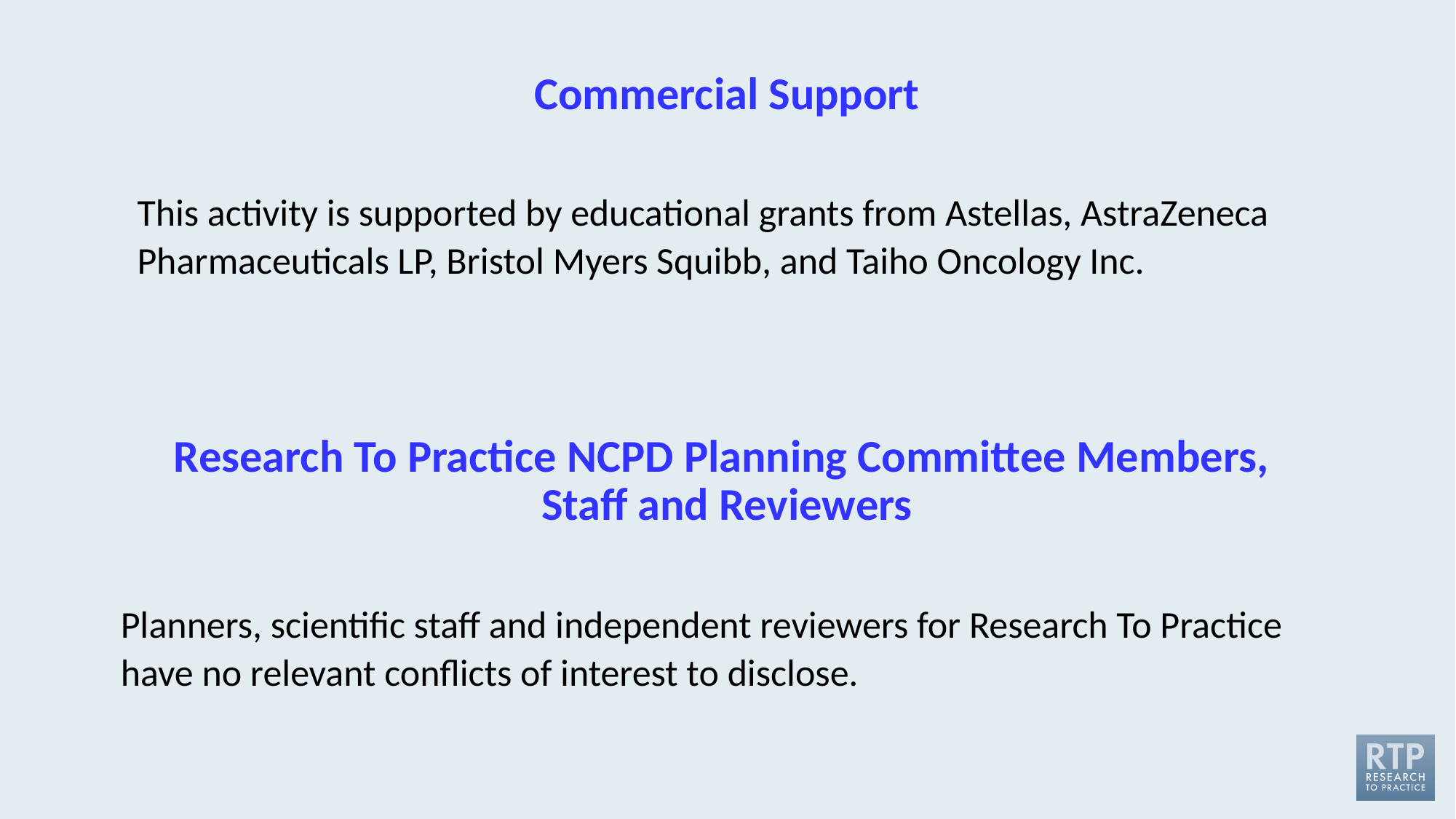

# Commercial Support
This activity is supported by educational grants from Astellas, AstraZeneca Pharmaceuticals LP, Bristol Myers Squibb, and Taiho Oncology Inc.
Research To Practice NCPD Planning Committee Members,
Staff and Reviewers
Planners, scientific staff and independent reviewers for Research To Practice have no relevant conflicts of interest to disclose.